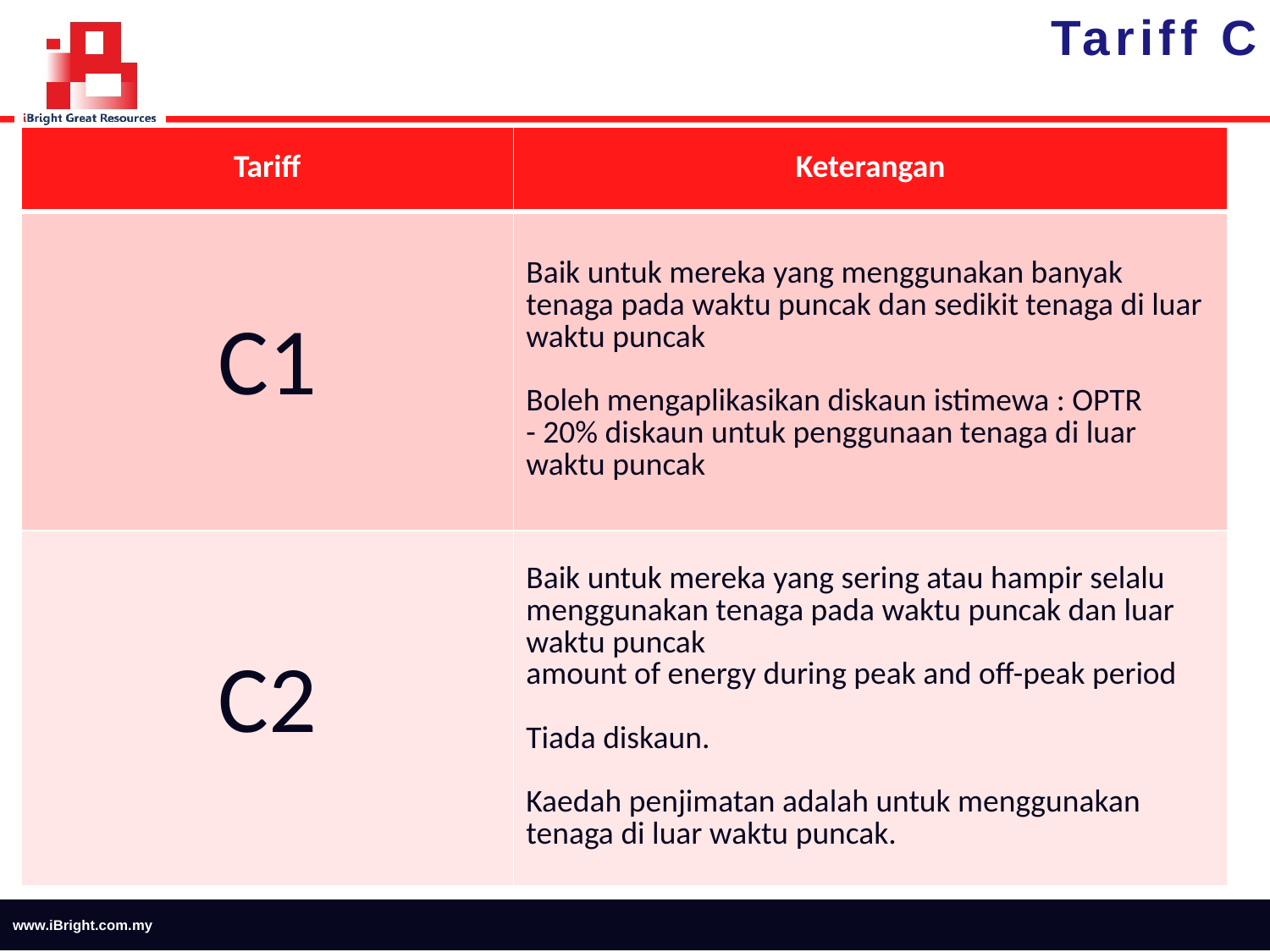

Tariff C
| Tariff | Keterangan |
| --- | --- |
| C1 | Baik untuk mereka yang menggunakan banyak tenaga pada waktu puncak dan sedikit tenaga di luar waktu puncak Boleh mengaplikasikan diskaun istimewa : OPTR - 20% diskaun untuk penggunaan tenaga di luar waktu puncak |
| C2 | Baik untuk mereka yang sering atau hampir selalu menggunakan tenaga pada waktu puncak dan luar waktu puncak amount of energy during peak and off-peak period Tiada diskaun. Kaedah penjimatan adalah untuk menggunakan tenaga di luar waktu puncak. |
www.iBright.com.my